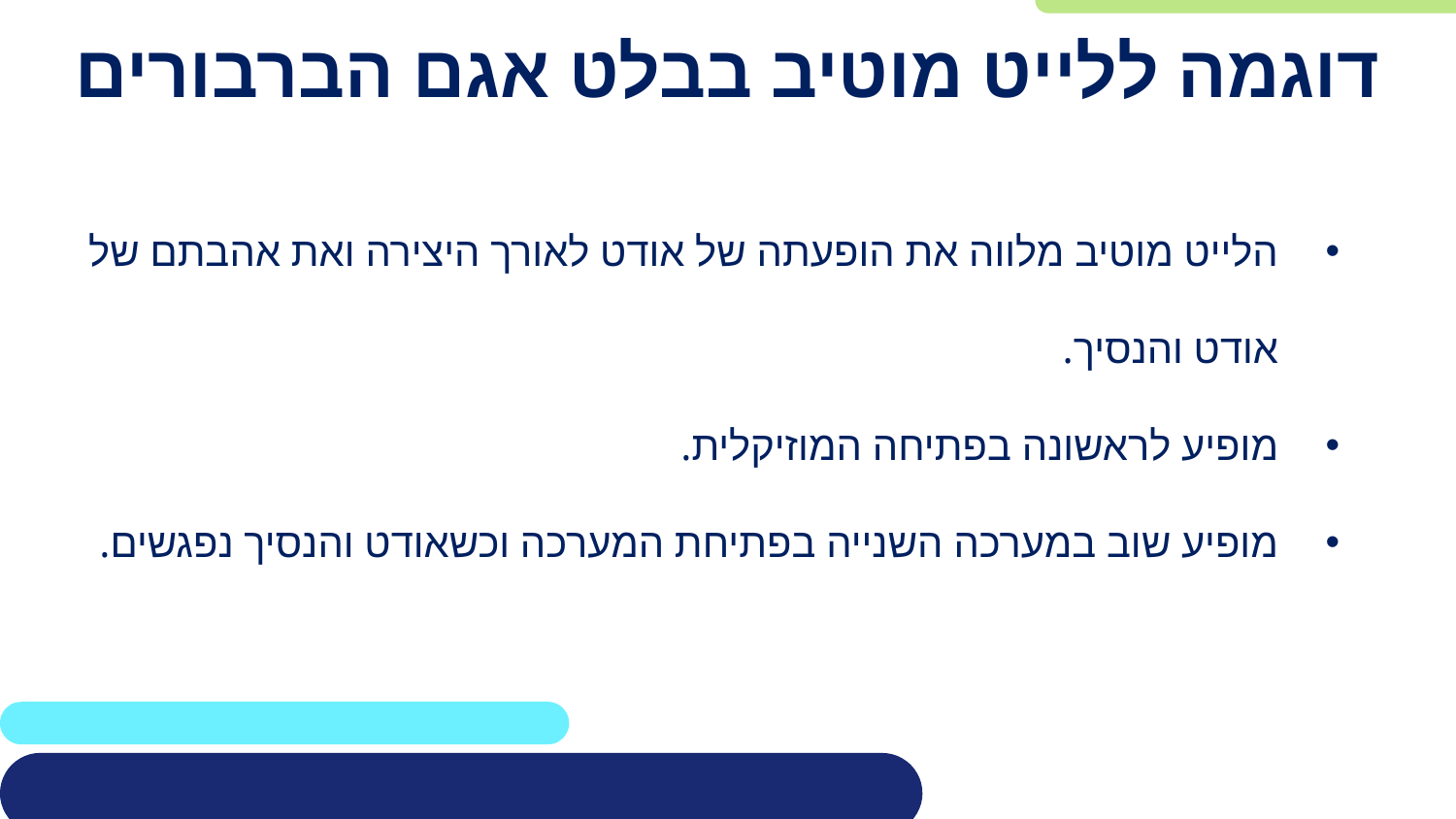

# דוגמה ללייט מוטיב בבלט אגם הברבורים
הלייט מוטיב מלווה את הופעתה של אודט לאורך היצירה ואת אהבתם של אודט והנסיך.
מופיע לראשונה בפתיחה המוזיקלית.
מופיע שוב במערכה השנייה בפתיחת המערכה וכשאודט והנסיך נפגשים.